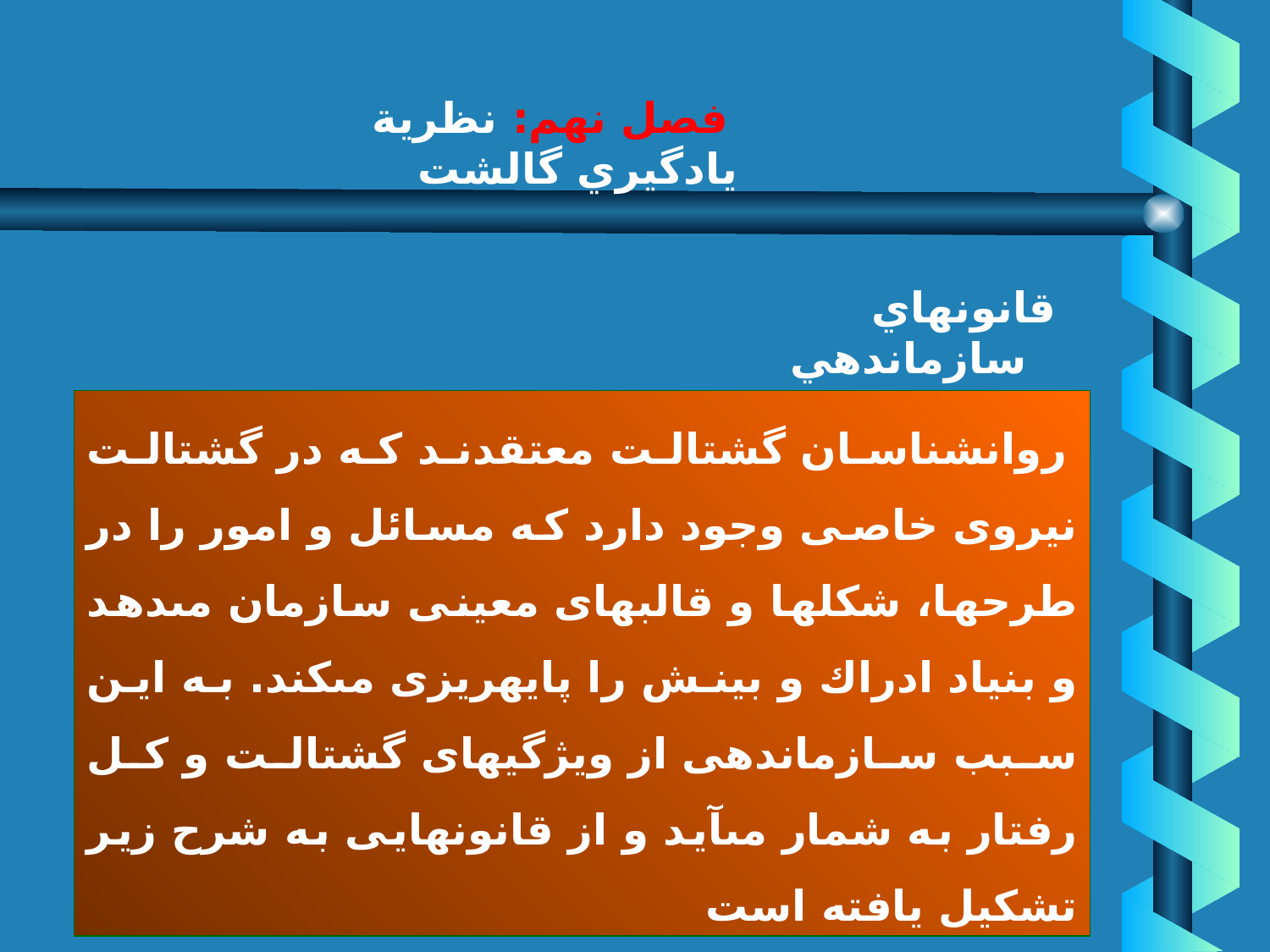

# فصل نهم: نظرية يادگيري گالشت
قانونهاي سازماندهي
 روان‏شناسان گشتالت معتقدند كه در گشتالت نيروى خاصى وجود دارد كه مسائل و امور را در طرحها، شكلها و قالبهاى معينى سازمان مى‏دهد و بنياد ادراك و بينش را پايه‏ريزى مى‏كند. به اين سبب سازماندهى از ويژگيهاى گشتالت و كل رفتار به شمار مى‏آيد و از قانونهايى به شرح‏ زير تشكيل يافته است